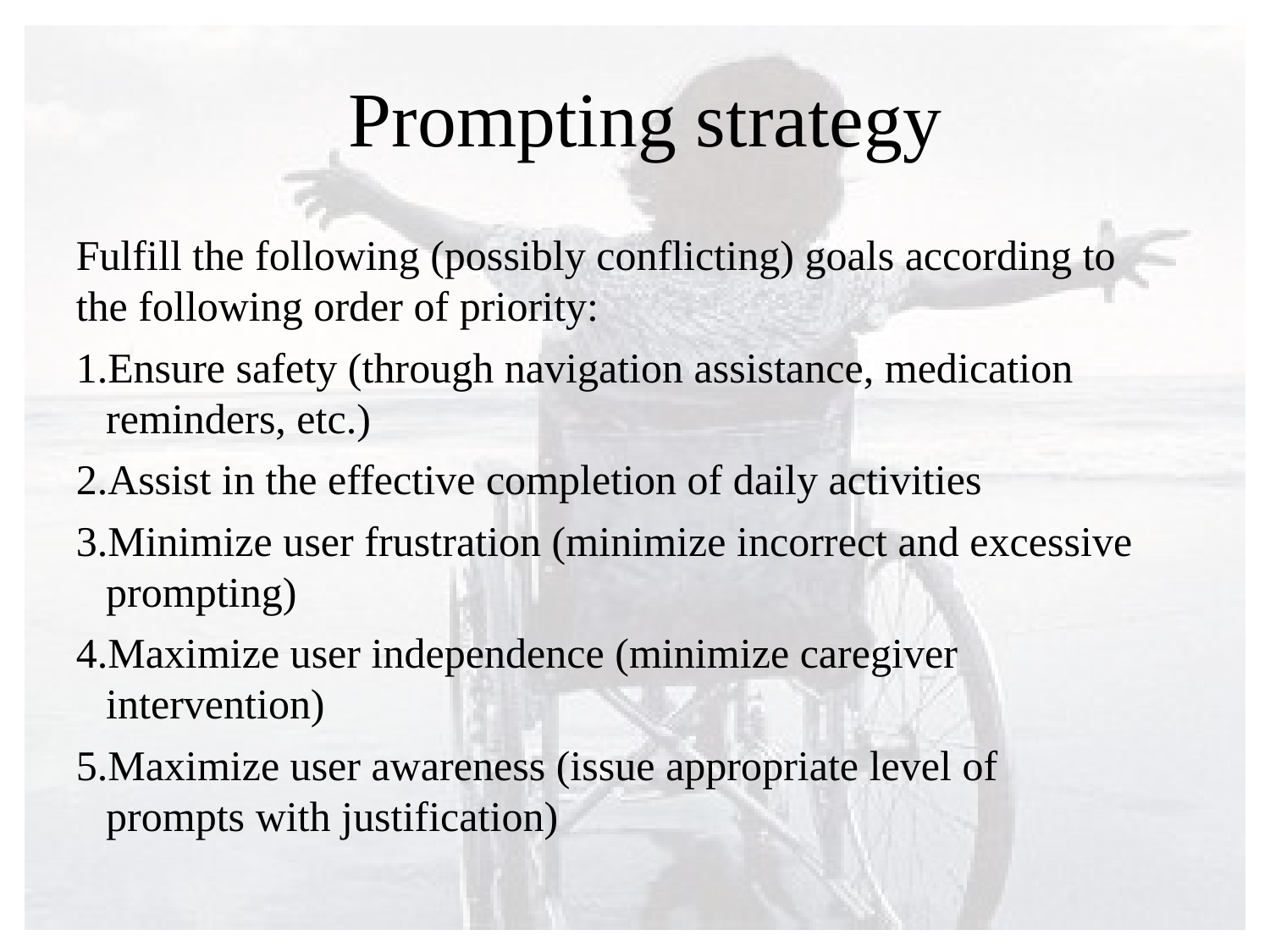

Prompting strategy
Fulfill the following (possibly conflicting) goals according to the following order of priority:
Ensure safety (through navigation assistance, medication reminders, etc.)‏
Assist in the effective completion of daily activities
Minimize user frustration (minimize incorrect and excessive prompting)‏
Maximize user independence (minimize caregiver intervention)‏
Maximize user awareness (issue appropriate level of prompts with justification)‏